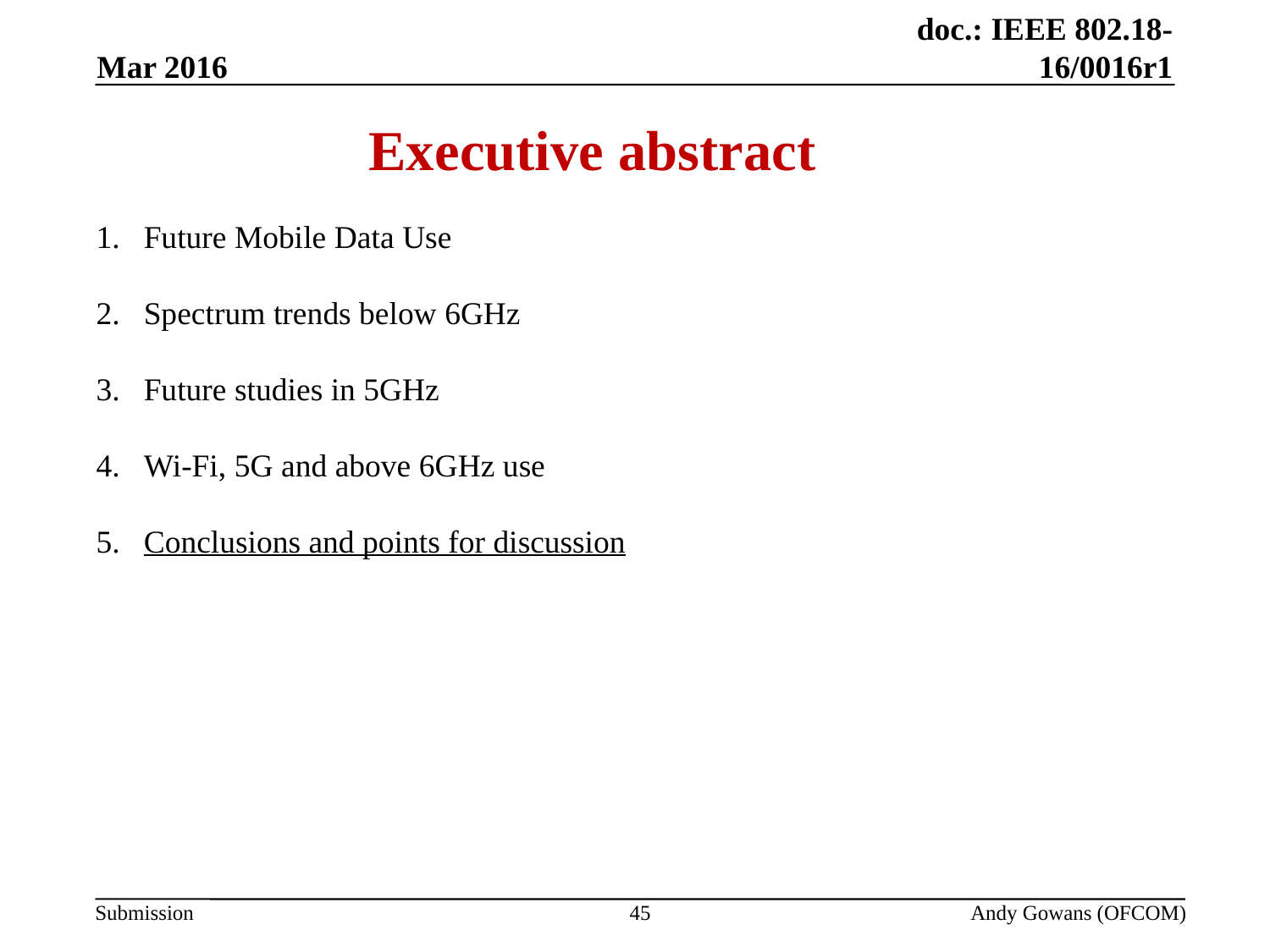

CONTENT
Mar 2016
Executive abstract

Future Mobile Data Use

Spectrum trends below 6GHz

Future studies in 5GHz

Wi-Fi, 5G and above 6GHz use

Conclusions and points for discussion
45
Andy Gowans (OFCOM)